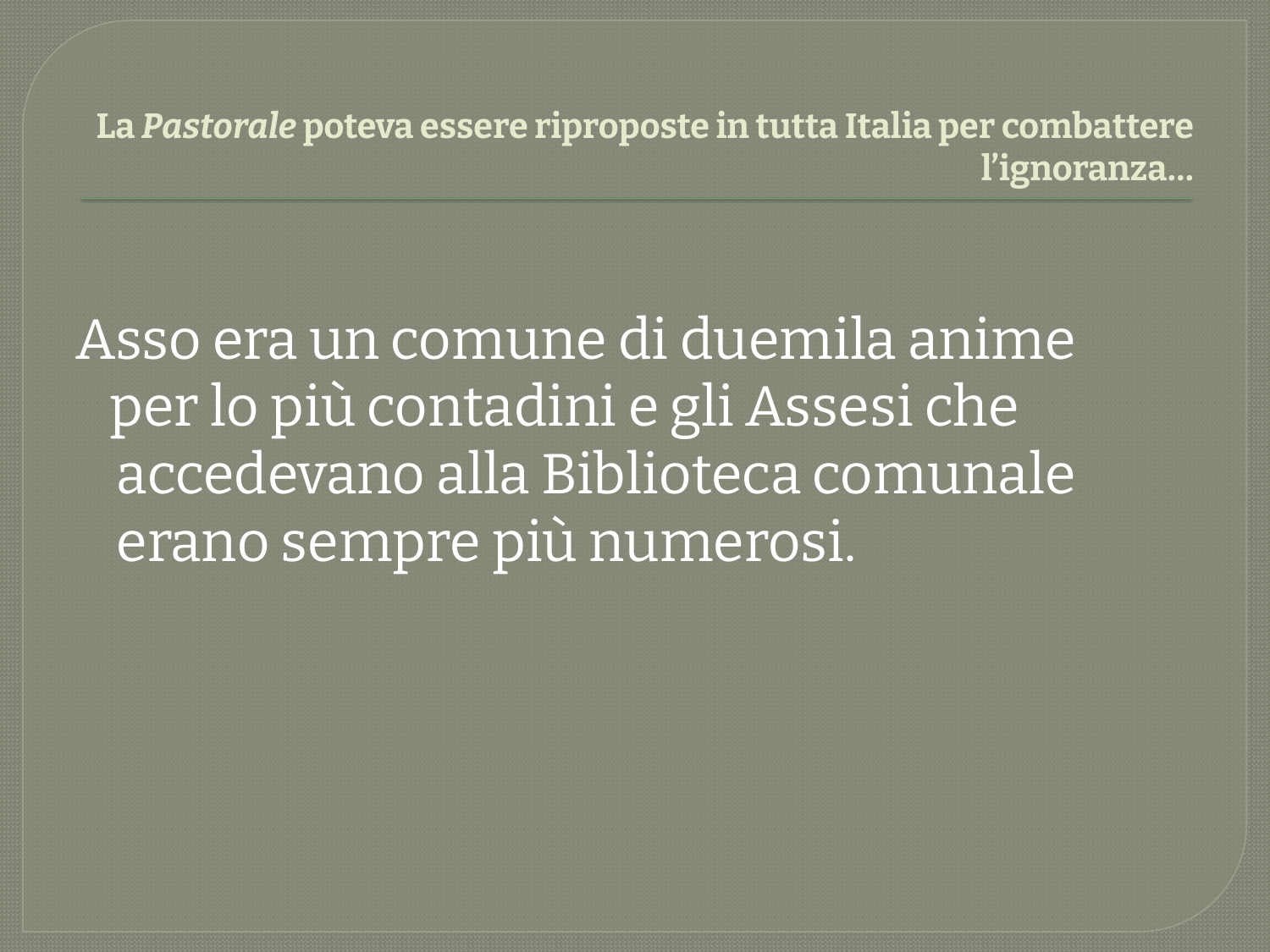

# La Pastorale poteva essere riproposte in tutta Italia per combattere l’ignoranza…

Asso era un comune di duemila anime
   per lo più contadini e gli Assesi che accedevano alla Biblioteca comunale erano sempre più numerosi.